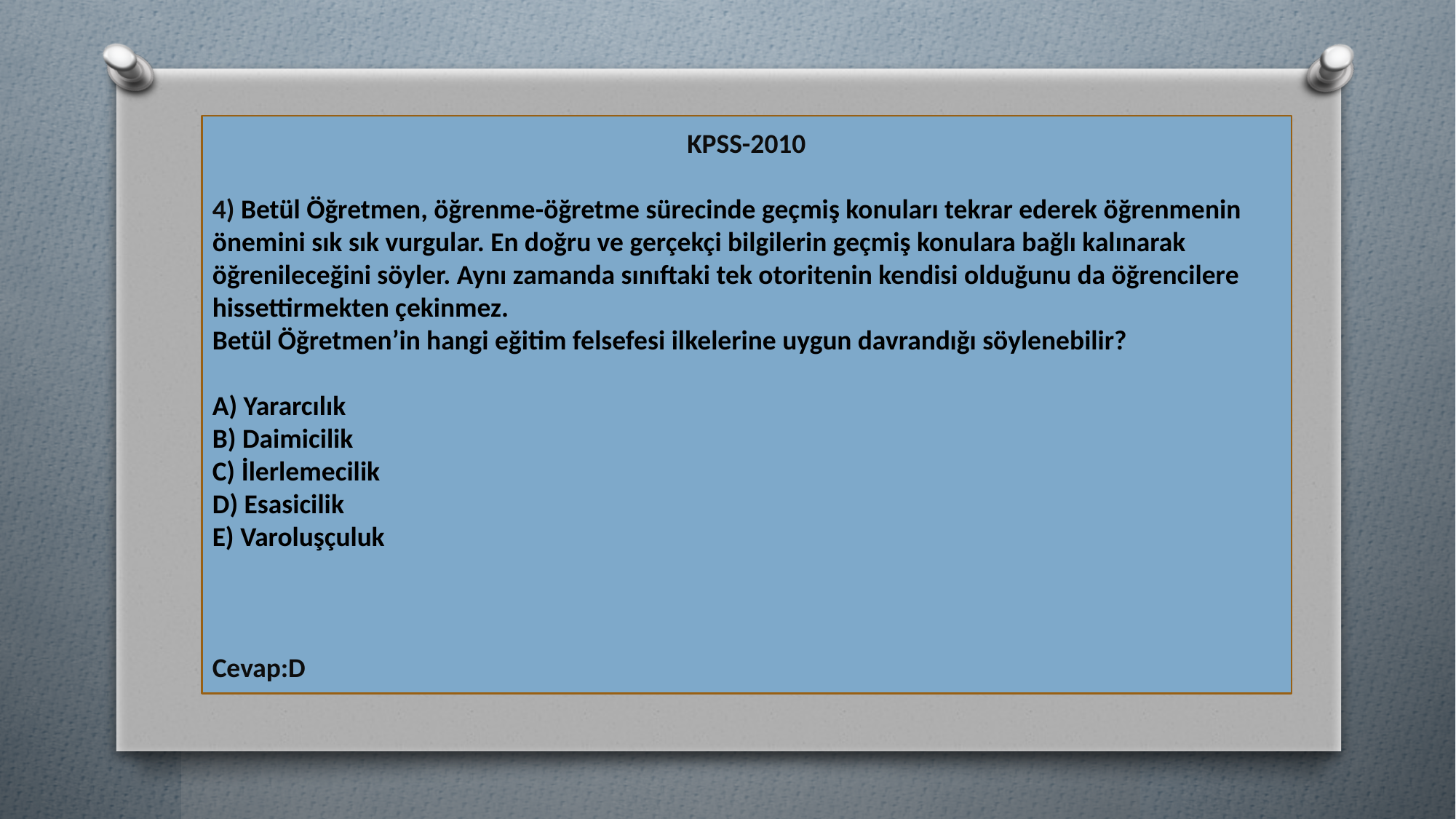

KPSS-2010

4) Betül Öğretmen, öğrenme-öğretme sürecinde geçmiş konuları tekrar ederek öğrenmenin önemini sık sık vurgular. En doğru ve gerçekçi bilgilerin geçmiş konulara bağlı kalınarak öğrenileceğini söyler. Aynı zamanda sınıftaki tek otoritenin kendisi olduğunu da öğrencilere hissettirmekten çekinmez.
Betül Öğretmen’in hangi eğitim felsefesi ilkelerine uygun davrandığı söylenebilir?

A) Yararcılık
B) Daimicilik
C) İlerlemecilik
D) Esasicilik
E) Varoluşçuluk

Cevap:D